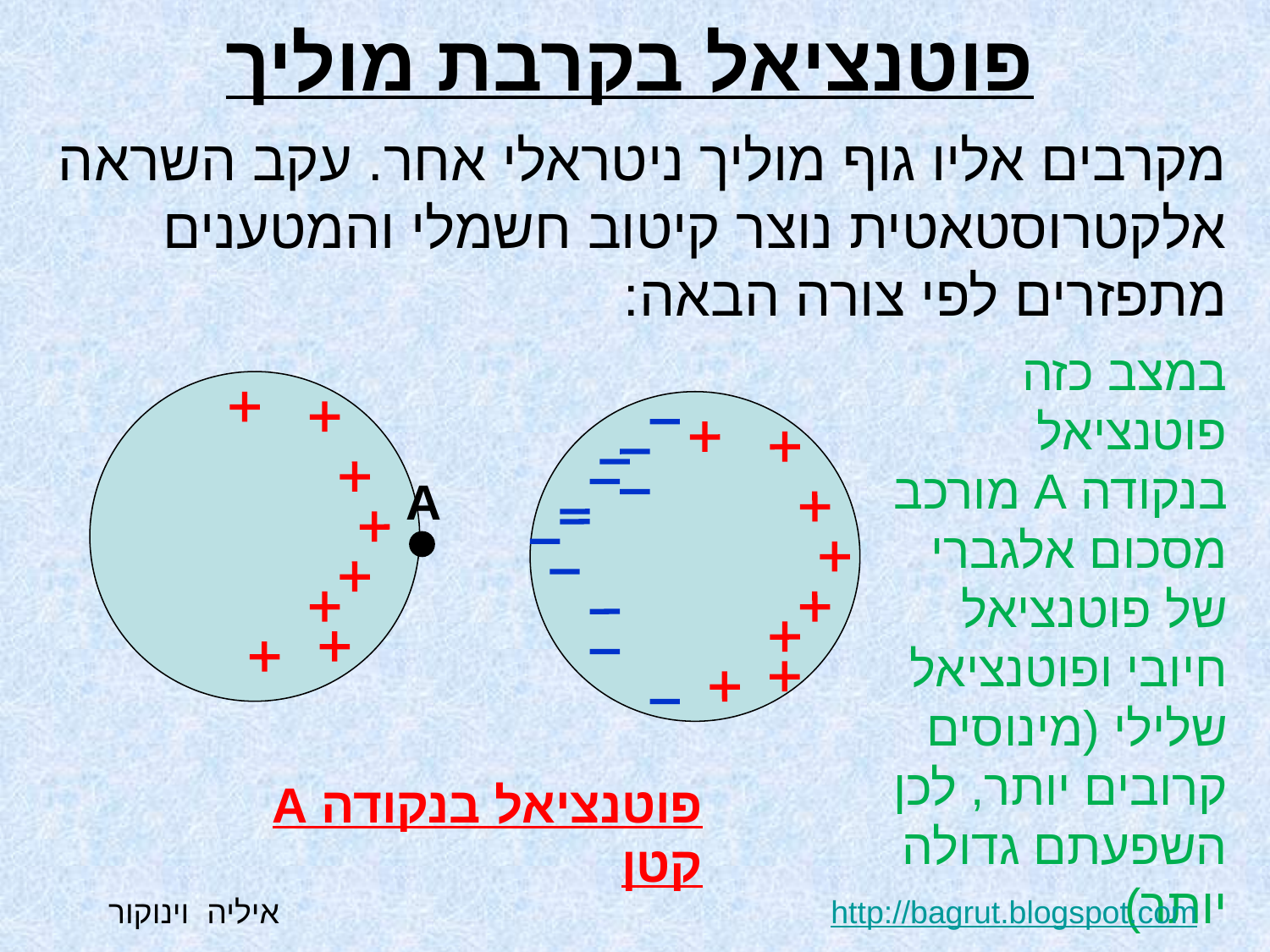

# פוטנציאל בקרבת מוליך
מקרבים אליו גוף מוליך ניטראלי אחר. עקב השראה אלקטרוסטאטית נוצר קיטוב חשמלי והמטענים מתפזרים לפי צורה הבאה:
במצב כזה פוטנציאל בנקודה A מורכב מסכום אלגברי של פוטנציאל חיובי ופוטנציאל שלילי (מינוסים קרובים יותר, לכן השפעתם גדולה  יותר)

A

פוטנציאל בנקודה A קטן
http://bagrut.blogspot.com                                                              איליה  וינוקור